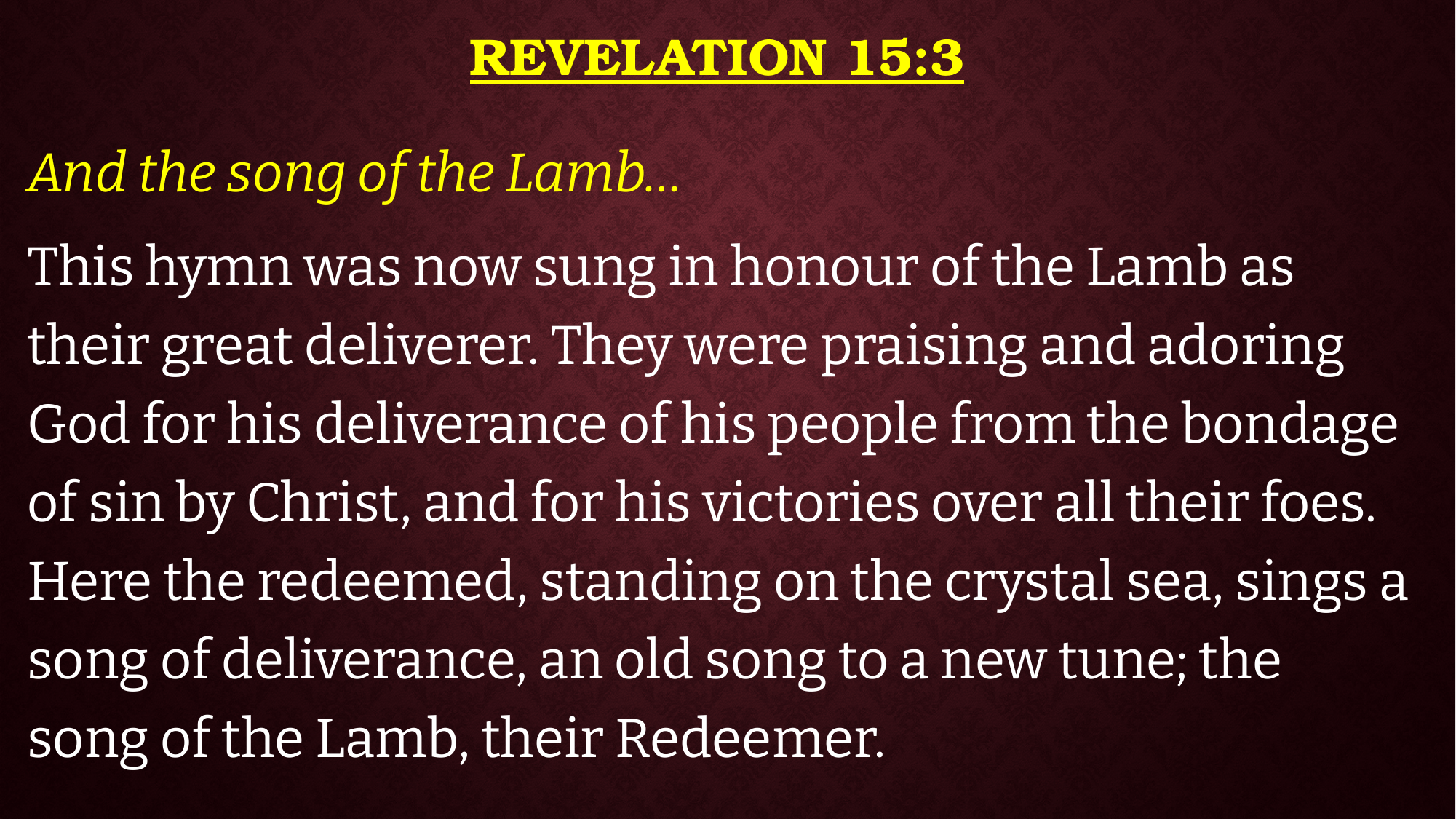

# Revelation 15:3
And the song of the Lamb…
This hymn was now sung in honour of the Lamb as their great deliverer. They were praising and adoring God for his deliverance of his people from the bondage of sin by Christ, and for his victories over all their foes. Here the redeemed, standing on the crystal sea, sings a song of deliverance, an old song to a new tune; the song of the Lamb, their Redeemer.